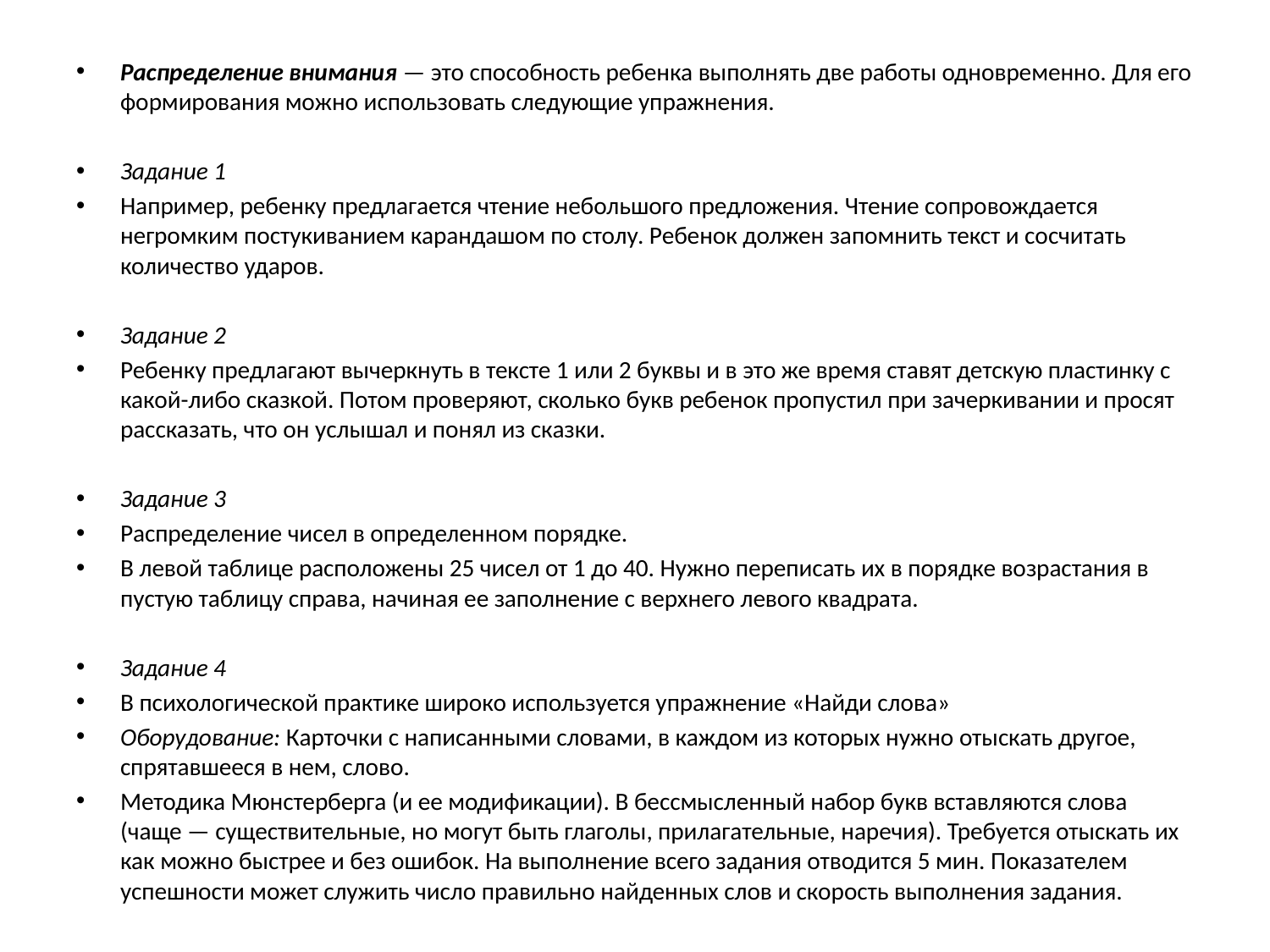

Распределение внимания — это способность ребенка выполнять две работы одновременно. Для его формирования можно использовать следующие упражнения.

Задание 1
Например, ребенку предлагается чтение небольшого предложения. Чтение сопровождается негромким постукиванием карандашом по столу. Ребенок должен запомнить текст и сосчитать количество ударов.

Задание 2
Ребенку предлагают вычеркнуть в тексте 1 или 2 буквы и в это же время ставят детскую пластинку с какой-либо сказкой. Потом проверяют, сколько букв ребенок пропустил при зачеркивании и просят рассказать, что он услышал и понял из сказки.

Задание 3
Распределение чисел в определенном порядке.
В левой таблице расположены 25 чисел от 1 до 40. Нужно переписать их в порядке возрастания в пустую таблицу справа, начиная ее заполнение с верхнего левого квадрата.

Задание 4
В психологической практике широко используется упражнение «Найди слова»
Оборудование: Карточки с написанными словами, в каждом из которых нужно отыскать другое, спрятавшееся в нем, слово.
Методика Мюнстерберга (и ее модификации). В бессмысленный набор букв вставляются слова (чаще — существительные, но могут быть глаголы, прилагательные, наречия). Требуется отыскать их как можно быстрее и без ошибок. На выполнение всего задания отводится 5 мин. Показателем успешности может служить число правильно найденных слов и скорость выполнения задания.